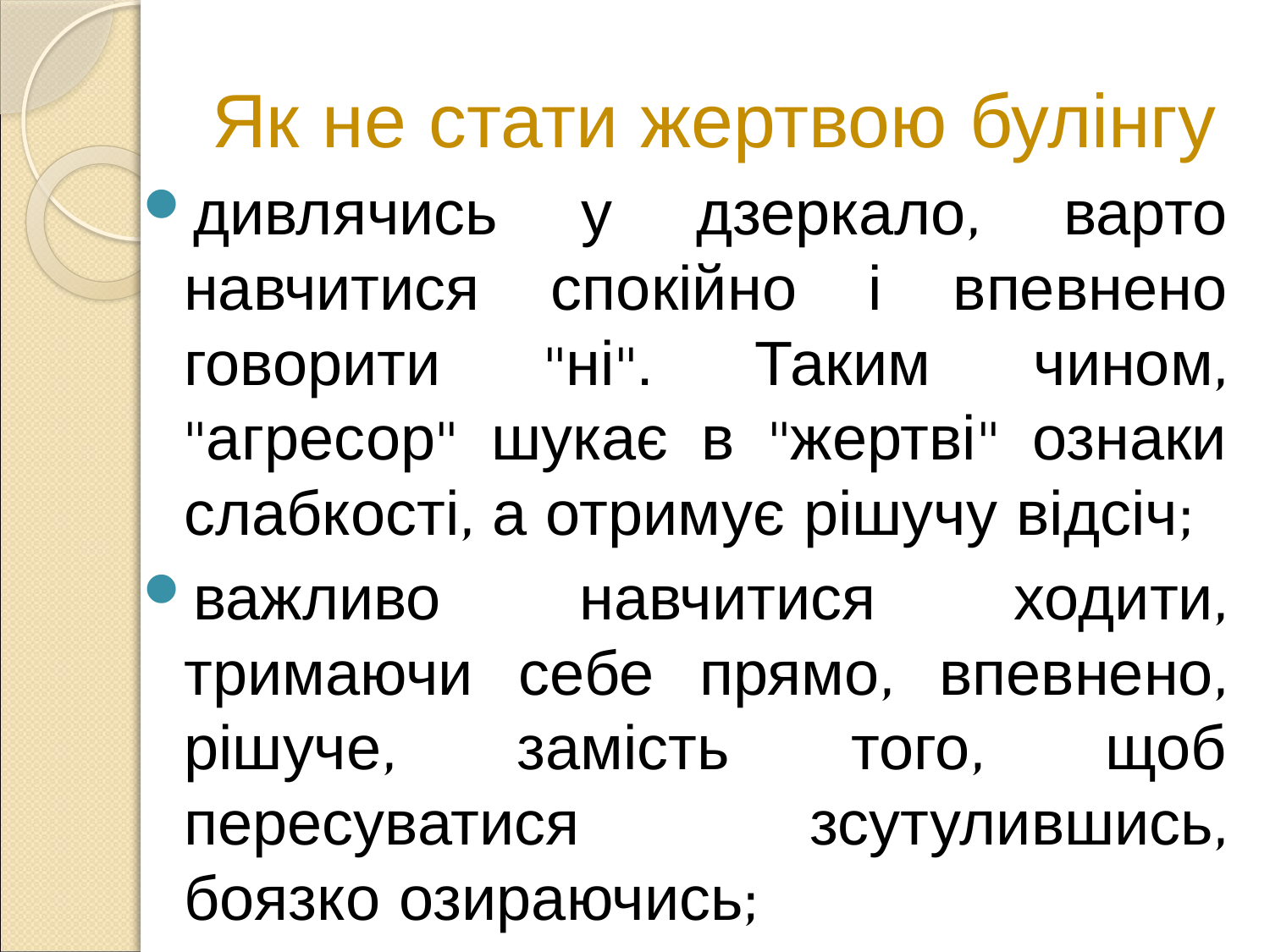

# Як не стати жертвою булінгу
дивлячись у дзеркало, варто навчитися спокійно і впевнено говорити "ні". Таким чином, "агресор" шукає в "жертві" ознаки слабкості, а отримує рішучу відсіч;
важливо навчитися ходити, тримаючи себе прямо, впевнено, рішуче, замість того, щоб пересуватися зсутулившись, боязко озираючись;